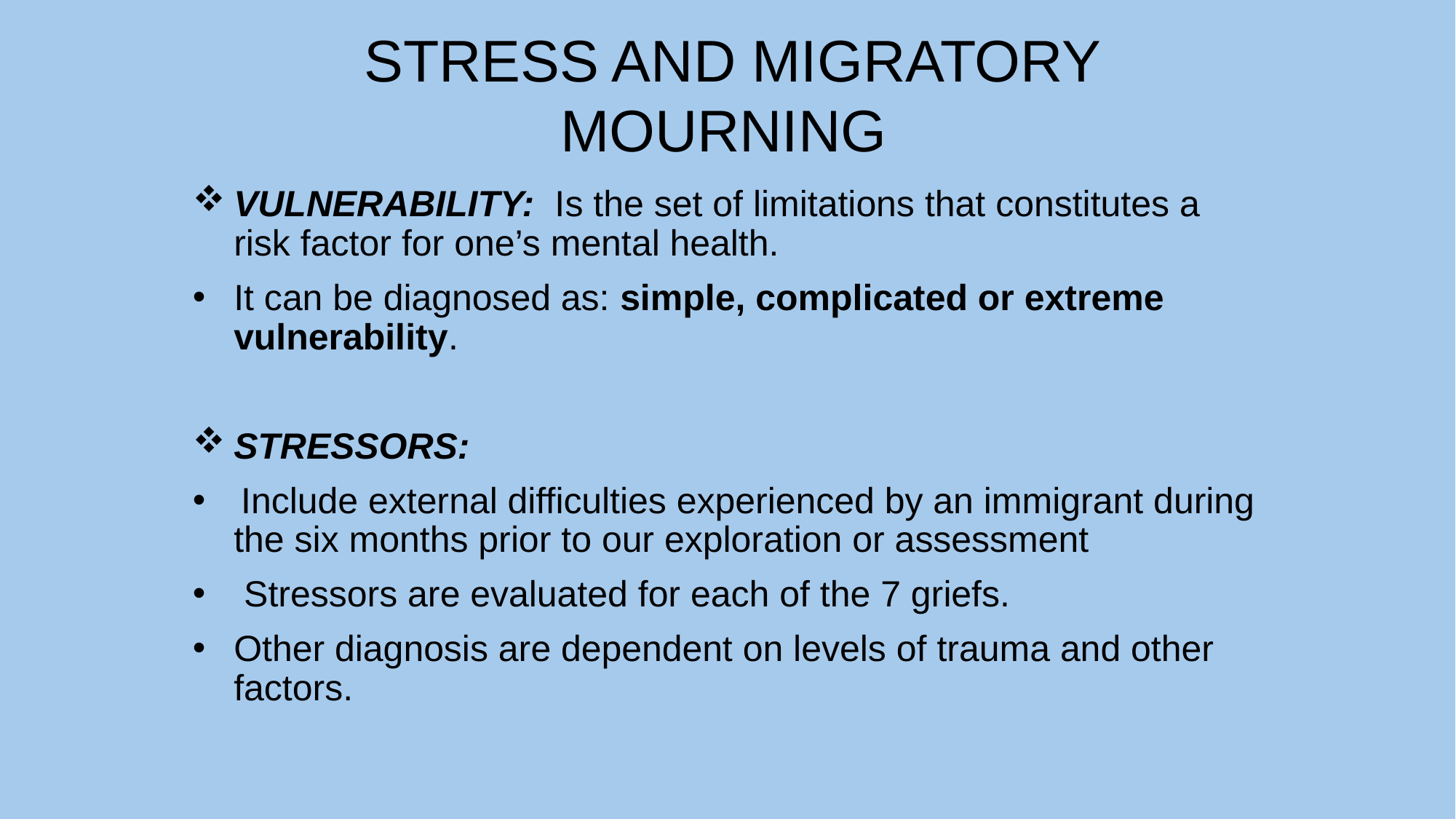

# STRESS AND MIGRATORY MOURNING
VULNERABILITY:  Is the set of limitations that constitutes a risk factor for one’s mental health.
It can be diagnosed as: simple, complicated or extreme vulnerability.

STRESSORS:
 Include external difficulties experienced by an immigrant during the six months prior to our exploration or assessment
 Stressors are evaluated for each of the 7 griefs.
Other diagnosis are dependent on levels of trauma and other factors.